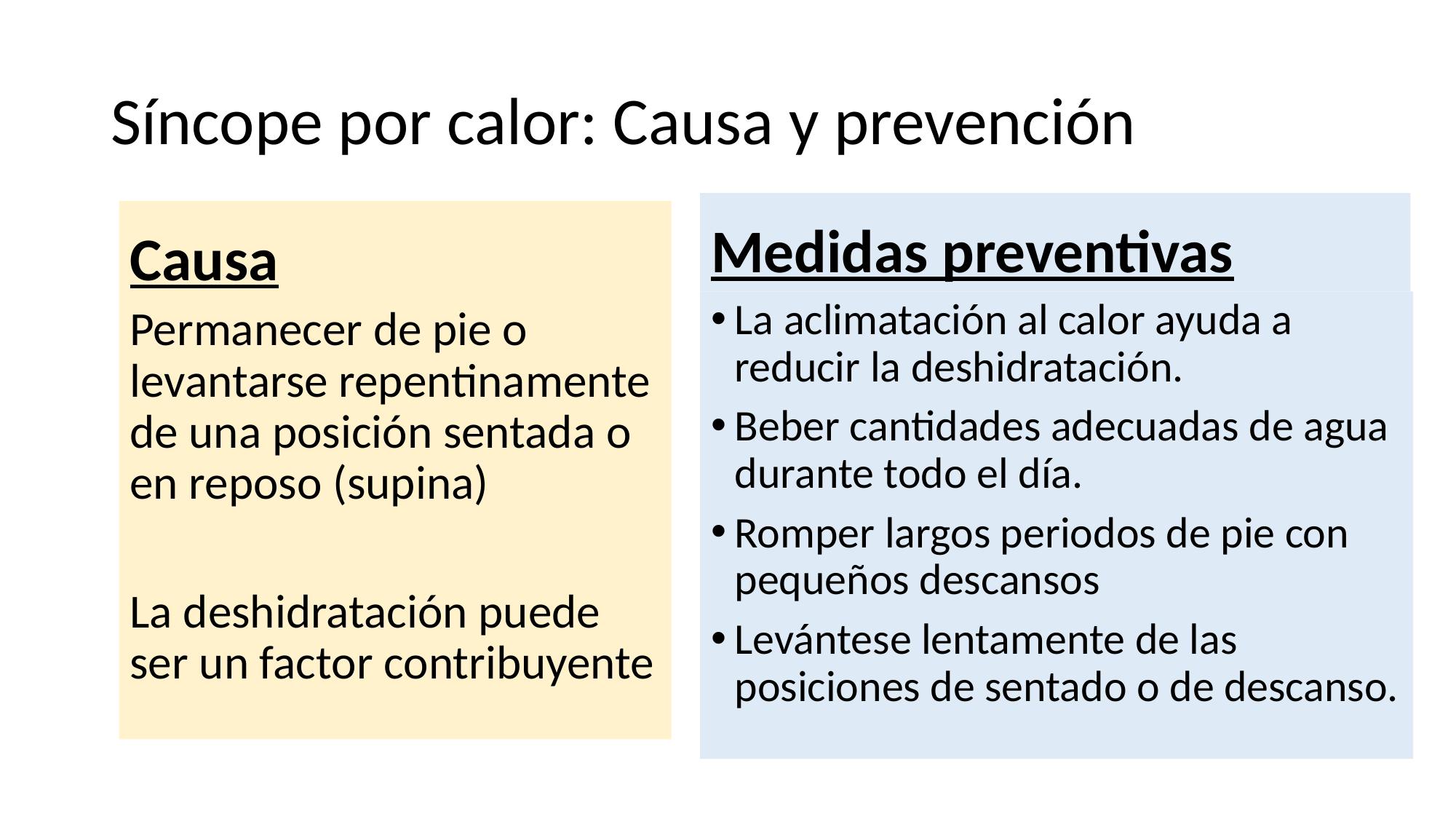

# Síncope por calor: Causa y prevención
Medidas preventivas
Causa
La aclimatación al calor ayuda a reducir la deshidratación.
Beber cantidades adecuadas de agua durante todo el día.
Romper largos periodos de pie con pequeños descansos
Levántese lentamente de las posiciones de sentado o de descanso.
Permanecer de pie o levantarse repentinamente de una posición sentada o en reposo (supina)

La deshidratación puede ser un factor contribuyente